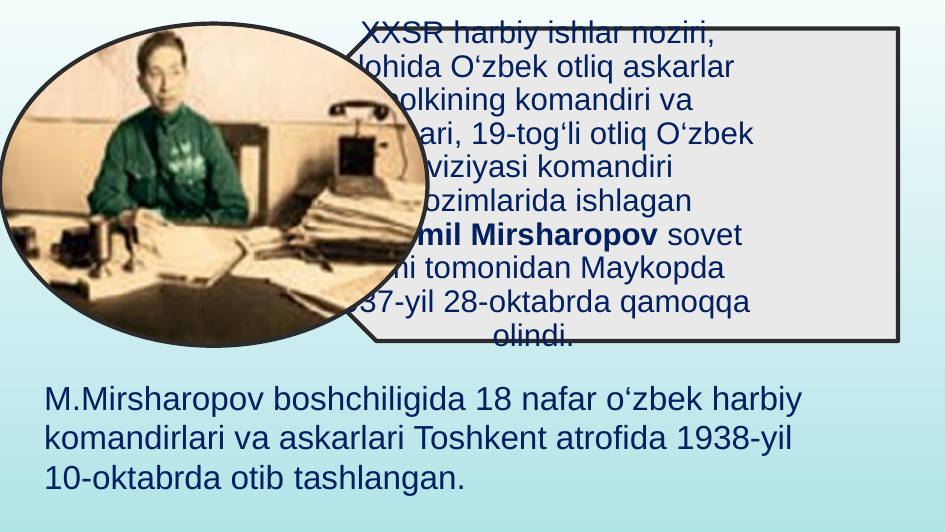

XXSR harbiy ishlar noziri, alohida O‘zbek otliq askarlar polkining komandiri va komissari, 19-tog‘li otliq O‘zbek diviziyasi komandiri lavozimlarida ishlagan Mirkomil Mirsharopov sovet rejimi tomonidan Maykopda  1937-yil 28-oktabrda qamoqqa olindi.
M.Mirsharopov boshchiligida 18 nafar o‘zbek harbiy komandirlari va askarlari Toshkent atrofida 1938-yil            10-oktabrda otib tashlangan.